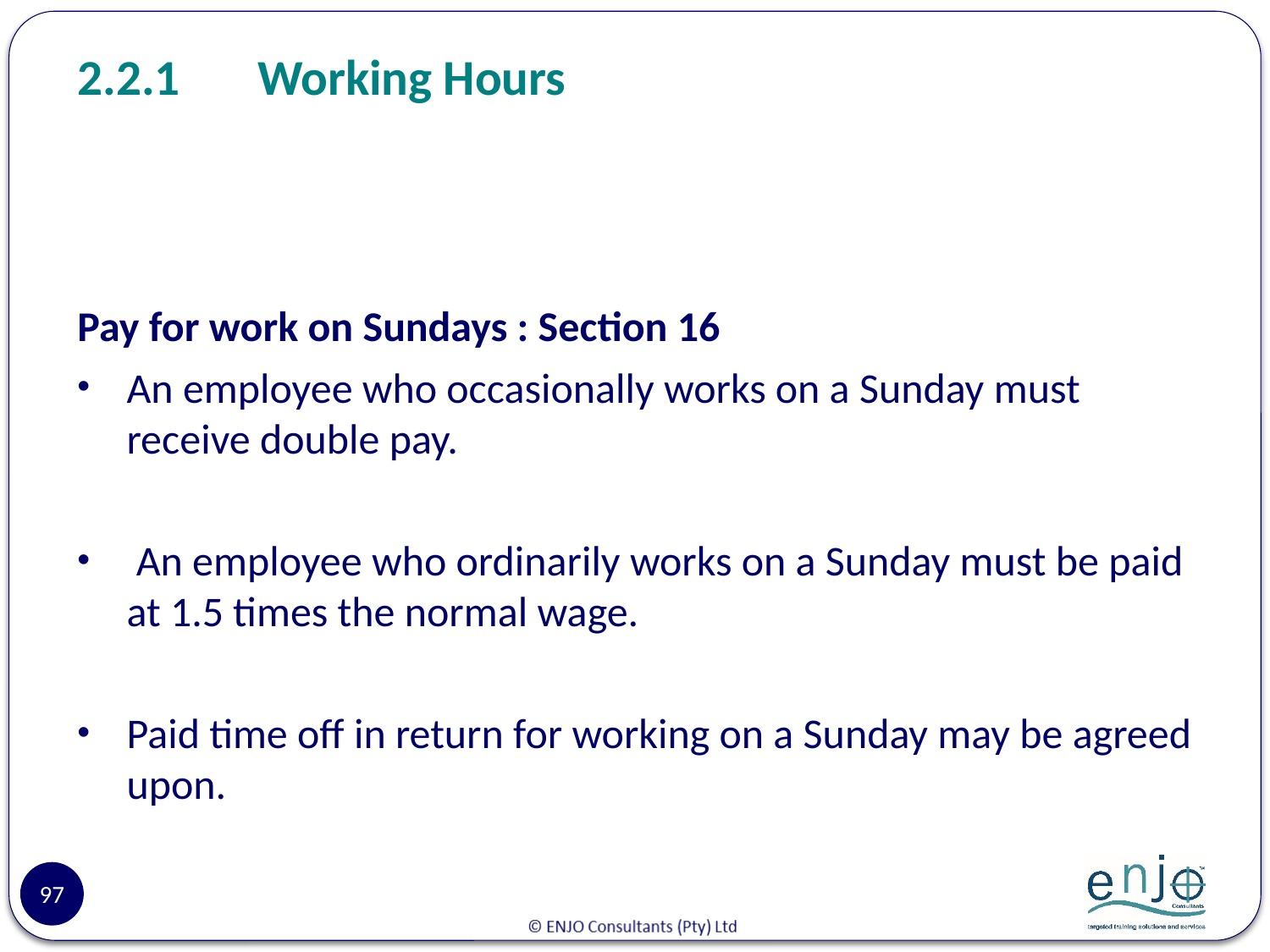

# 2.2.1	Working Hours
Pay for work on Sundays : Section 16
An employee who occasionally works on a Sunday must receive double pay.

 An employee who ordinarily works on a Sunday must be paid at 1.5 times the normal wage.

Paid time off in return for working on a Sunday may be agreed upon.
97